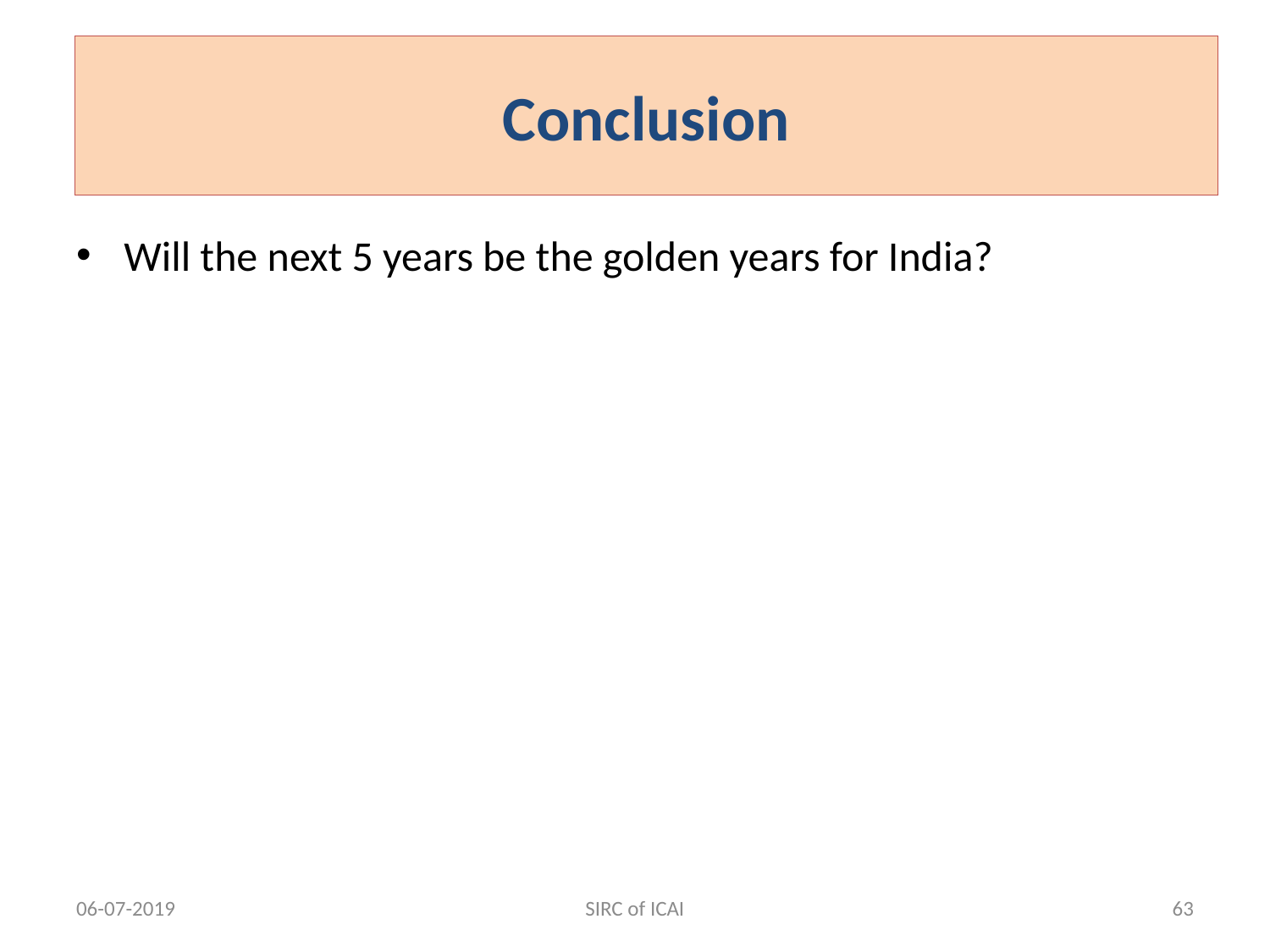

Conclusion
Will the next 5 years be the golden years for India?
06-07-2019
SIRC of ICAI
63